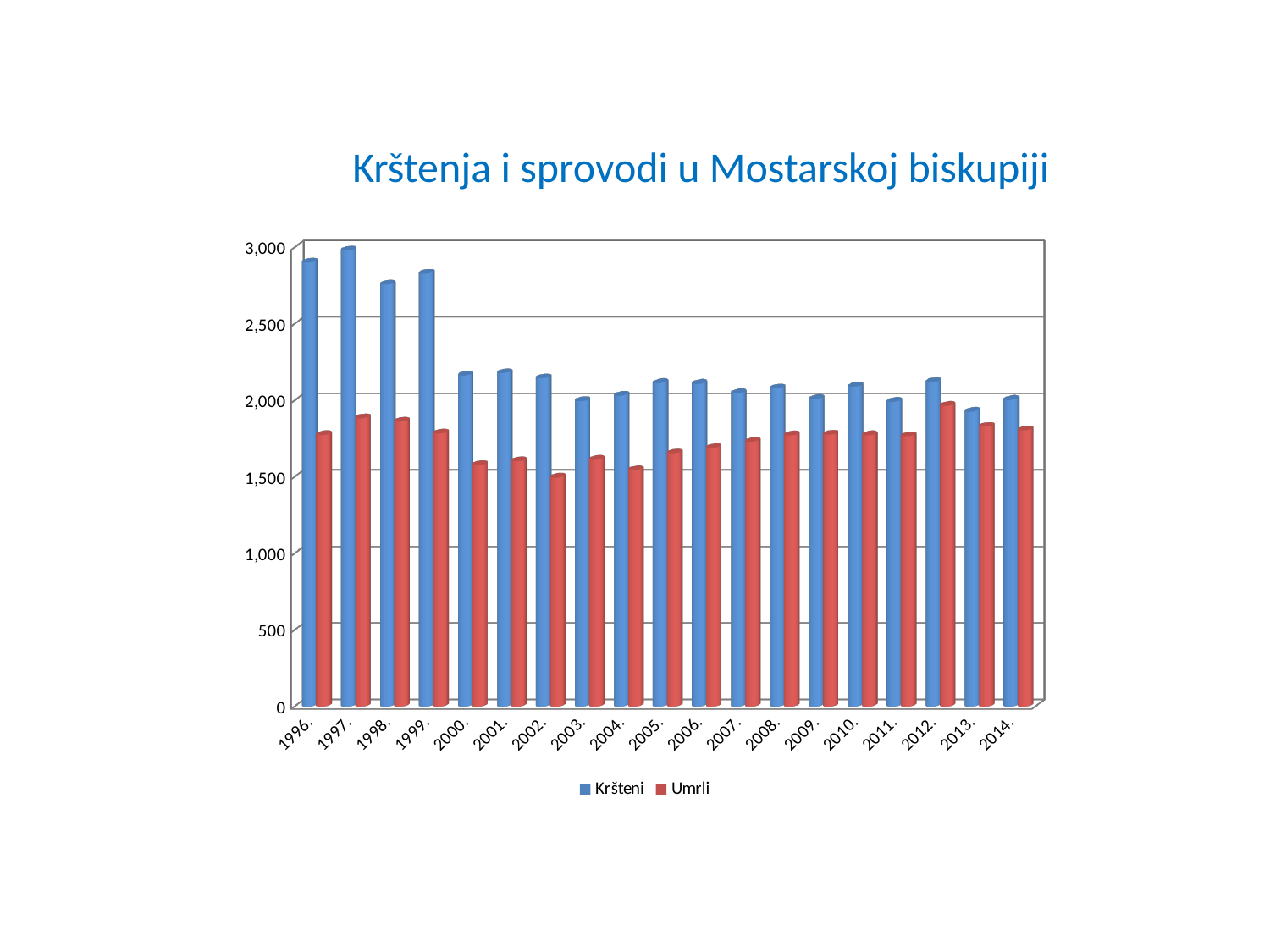

# Krštenja i sprovodi u Mostarskoj biskupiji

[unsupported chart]